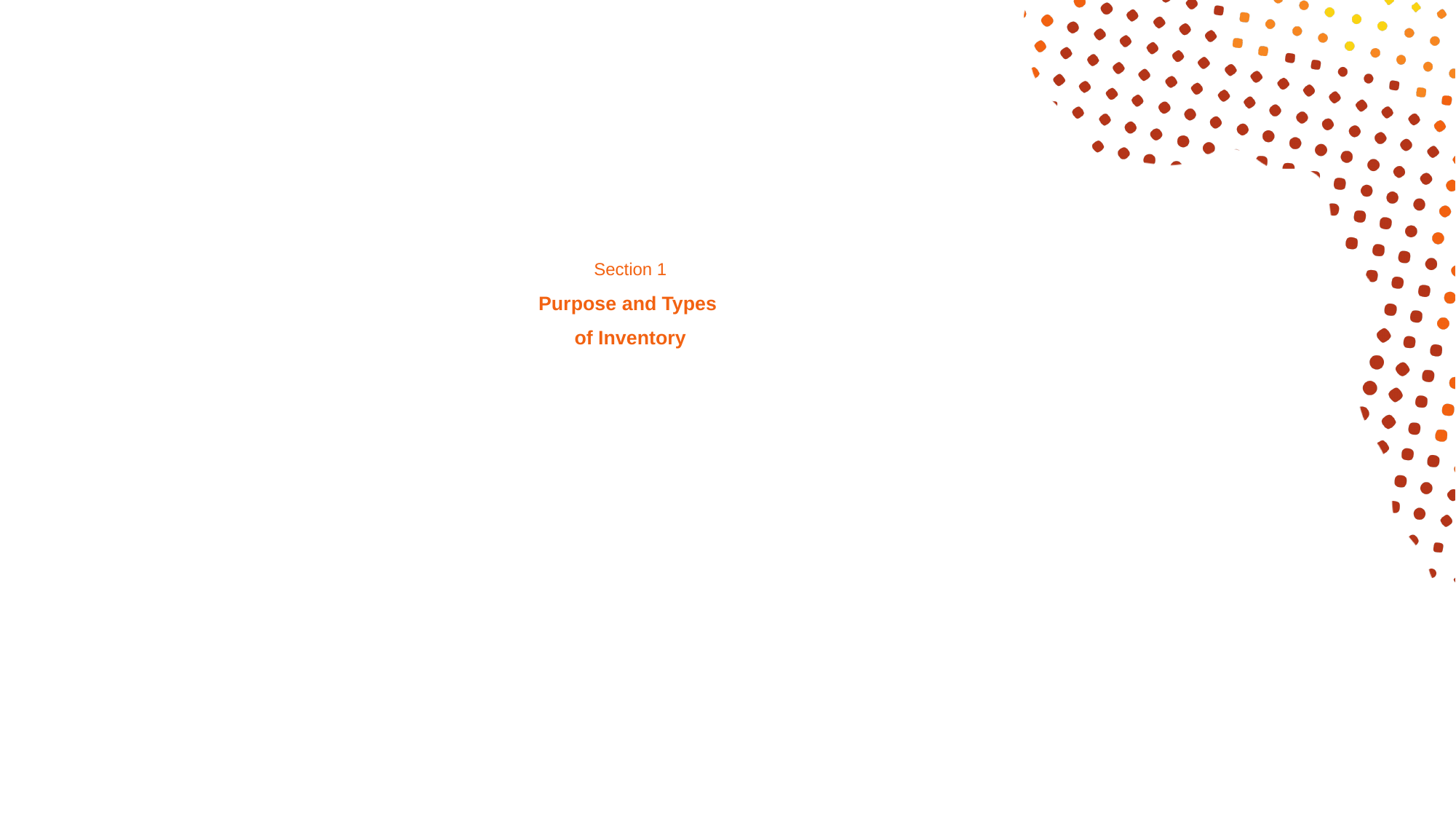

# Section 1 Purpose and Types of Inventory